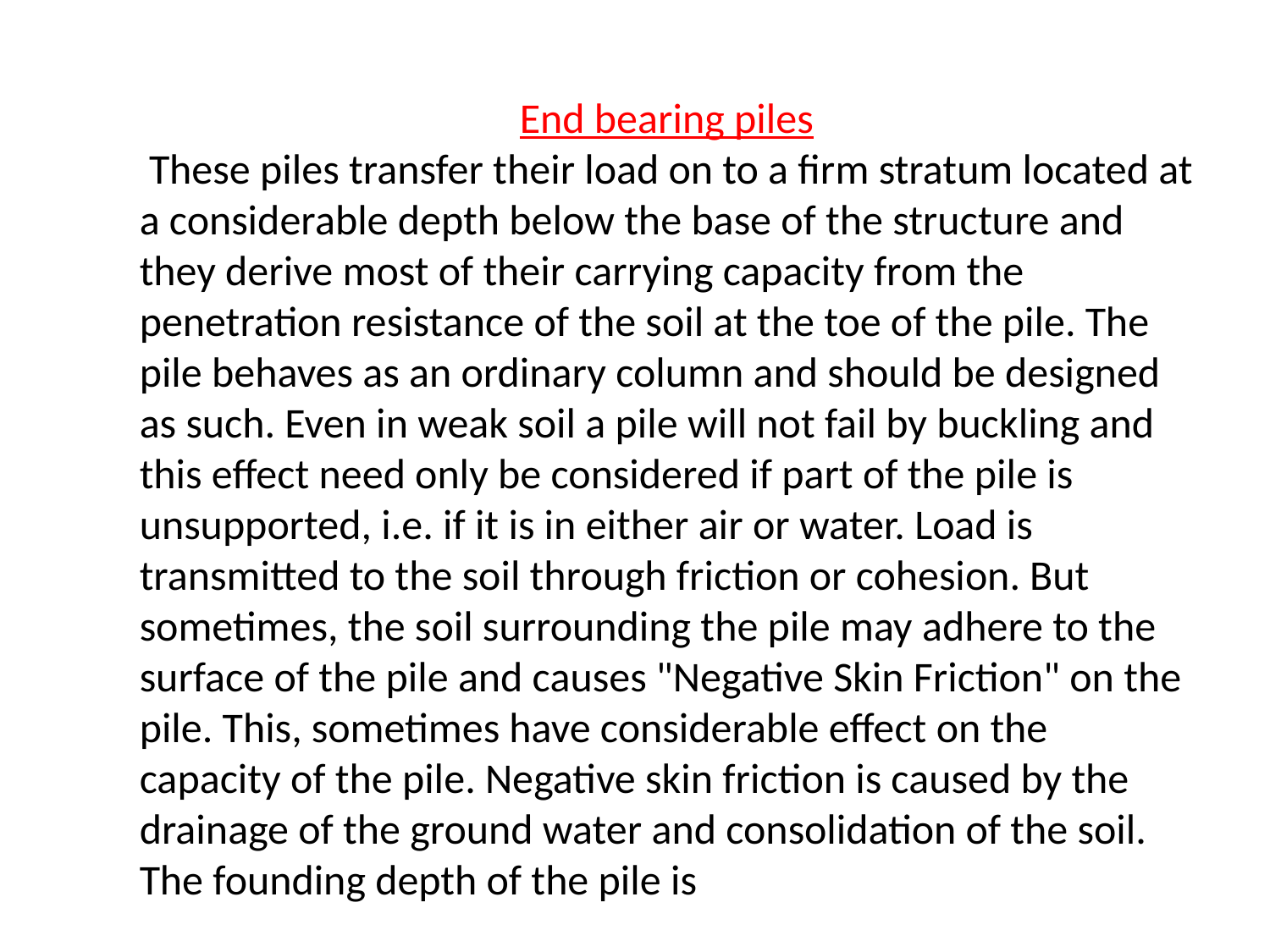

End bearing piles
 These piles transfer their load on to a firm stratum located at a considerable depth below the base of the structure and they derive most of their carrying capacity from the penetration resistance of the soil at the toe of the pile. The pile behaves as an ordinary column and should be designed as such. Even in weak soil a pile will not fail by buckling and this effect need only be considered if part of the pile is unsupported, i.e. if it is in either air or water. Load is transmitted to the soil through friction or cohesion. But sometimes, the soil surrounding the pile may adhere to the surface of the pile and causes "Negative Skin Friction" on the pile. This, sometimes have considerable effect on the capacity of the pile. Negative skin friction is caused by the drainage of the ground water and consolidation of the soil. The founding depth of the pile is